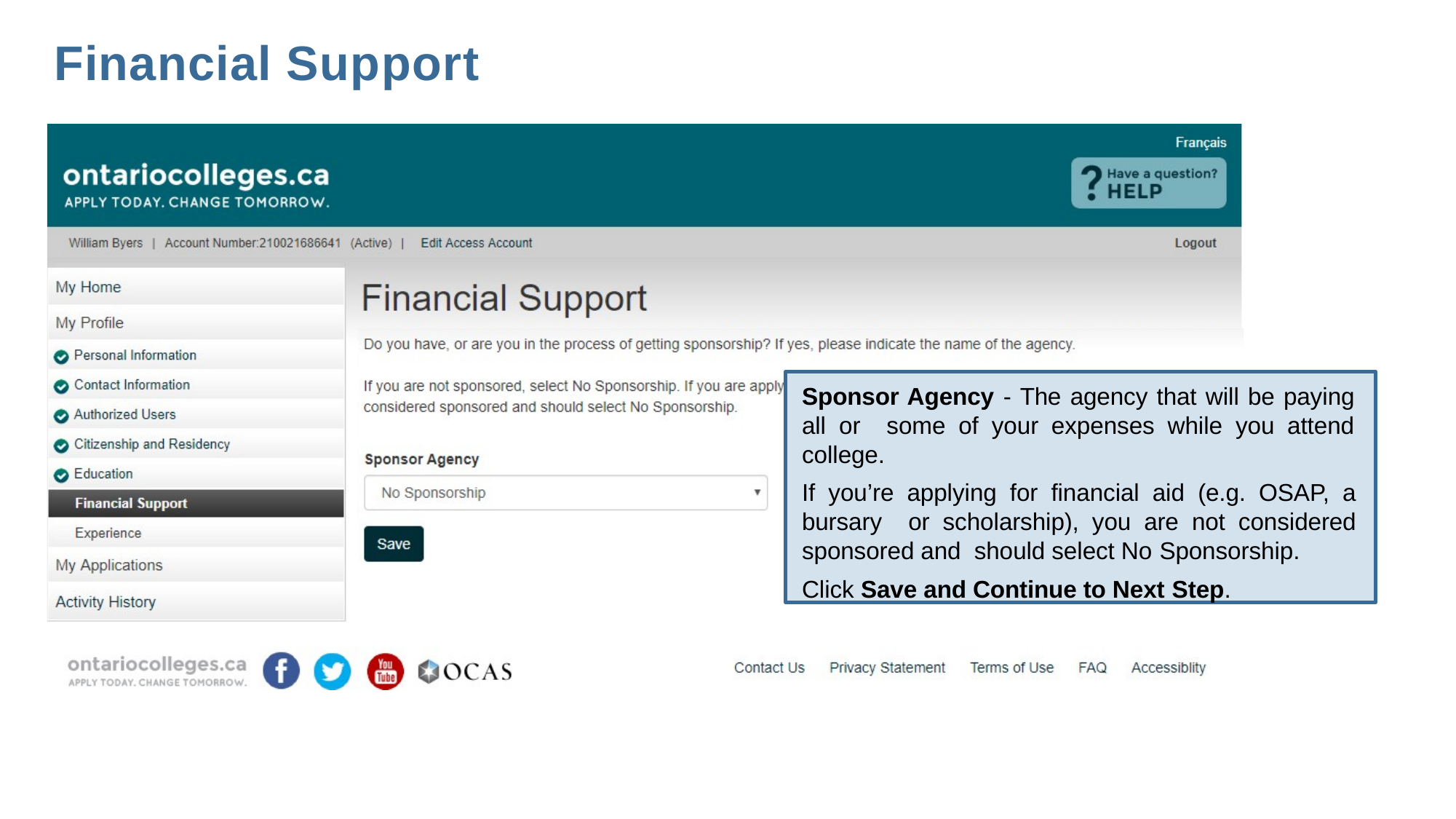

# Financial Support

Sponsor Agency - The agency that will be paying all or  some of your expenses while you attend college.
If you’re applying for financial aid (e.g. OSAP, a bursary  or scholarship), you are not considered sponsored and  should select No Sponsorship.
Click Save and Continue to Next Step.